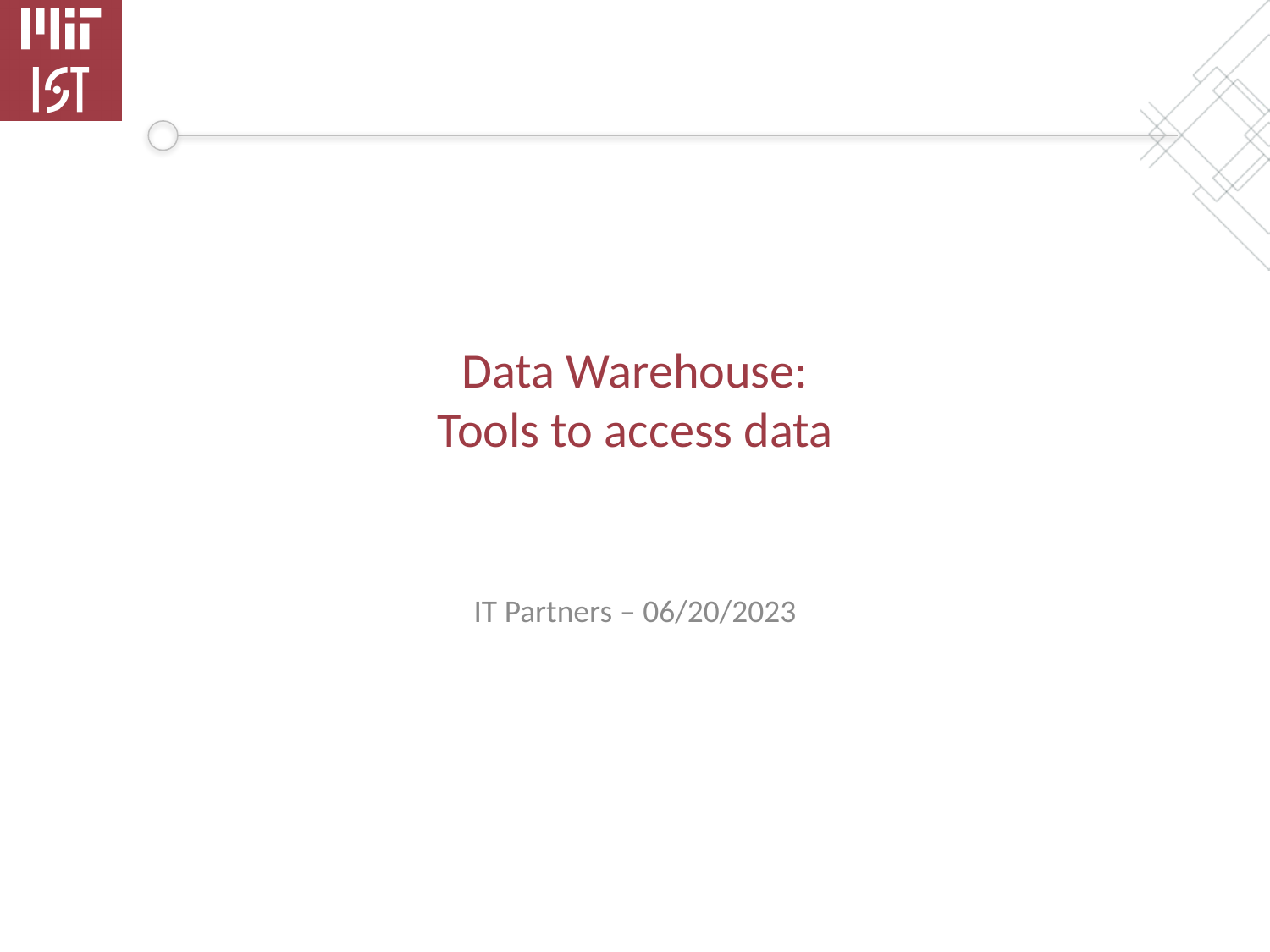

# Data Warehouse: Tools to access data

IT Partners – 06/20/2023